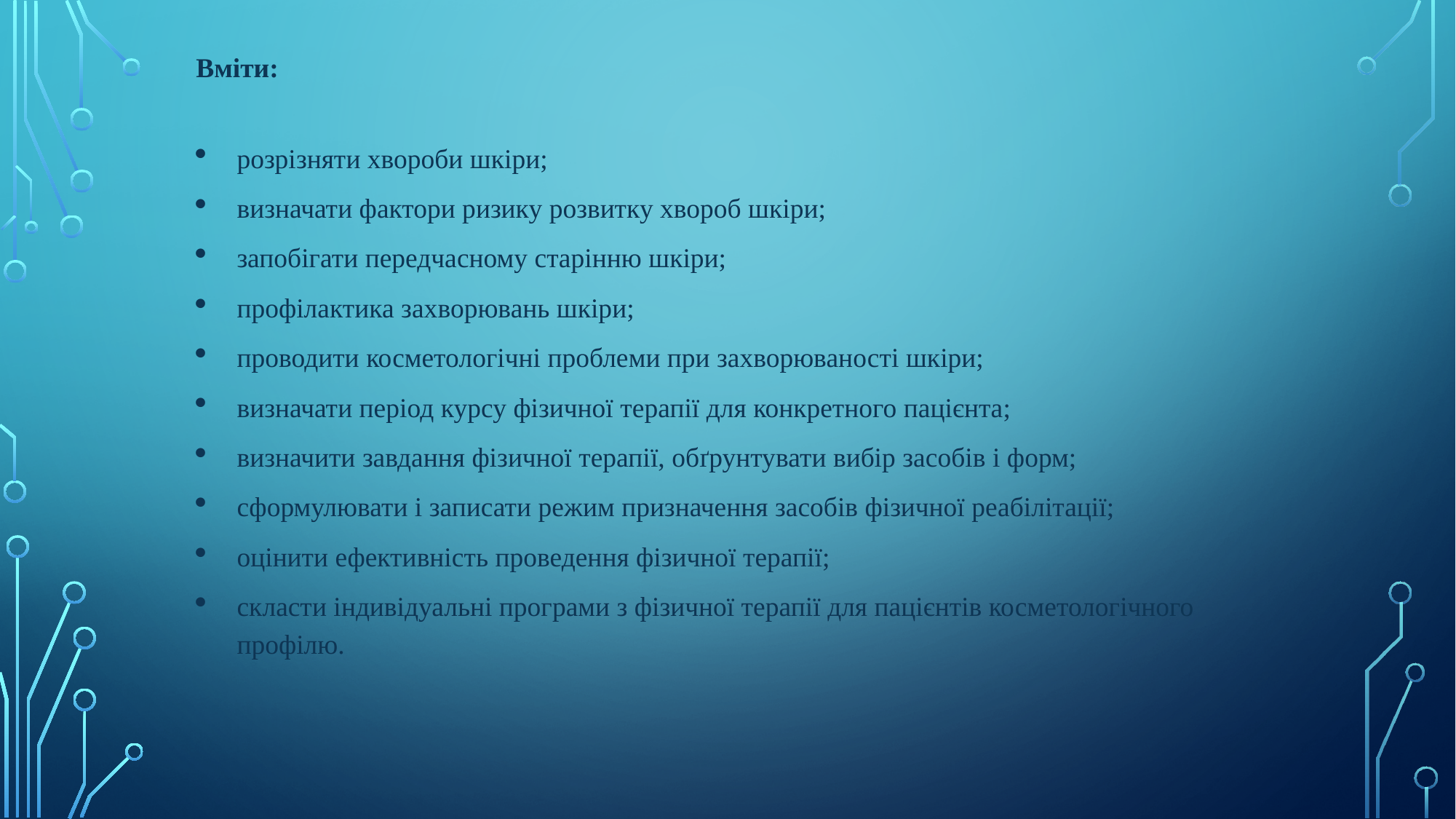

Вміти:

розрізняти хвороби шкіри;
визначати фактори ризику розвитку хвороб шкіри;
запобігати передчасному старінню шкіри;
профілактика захворювань шкіри;
проводити косметологічні проблеми при захворюваності шкіри;
визначати період курсу фізичної терапії для конкретного пацієнта;
визначити завдання фізичної терапії, обґрунтувати вибір засобів і форм;
сформулювати і записати режим призначення засобів фізичної реабілітації;
оцінити ефективність проведення фізичної терапії;
скласти індивідуальні програми з фізичної терапії для пацієнтів косметологічного профілю.